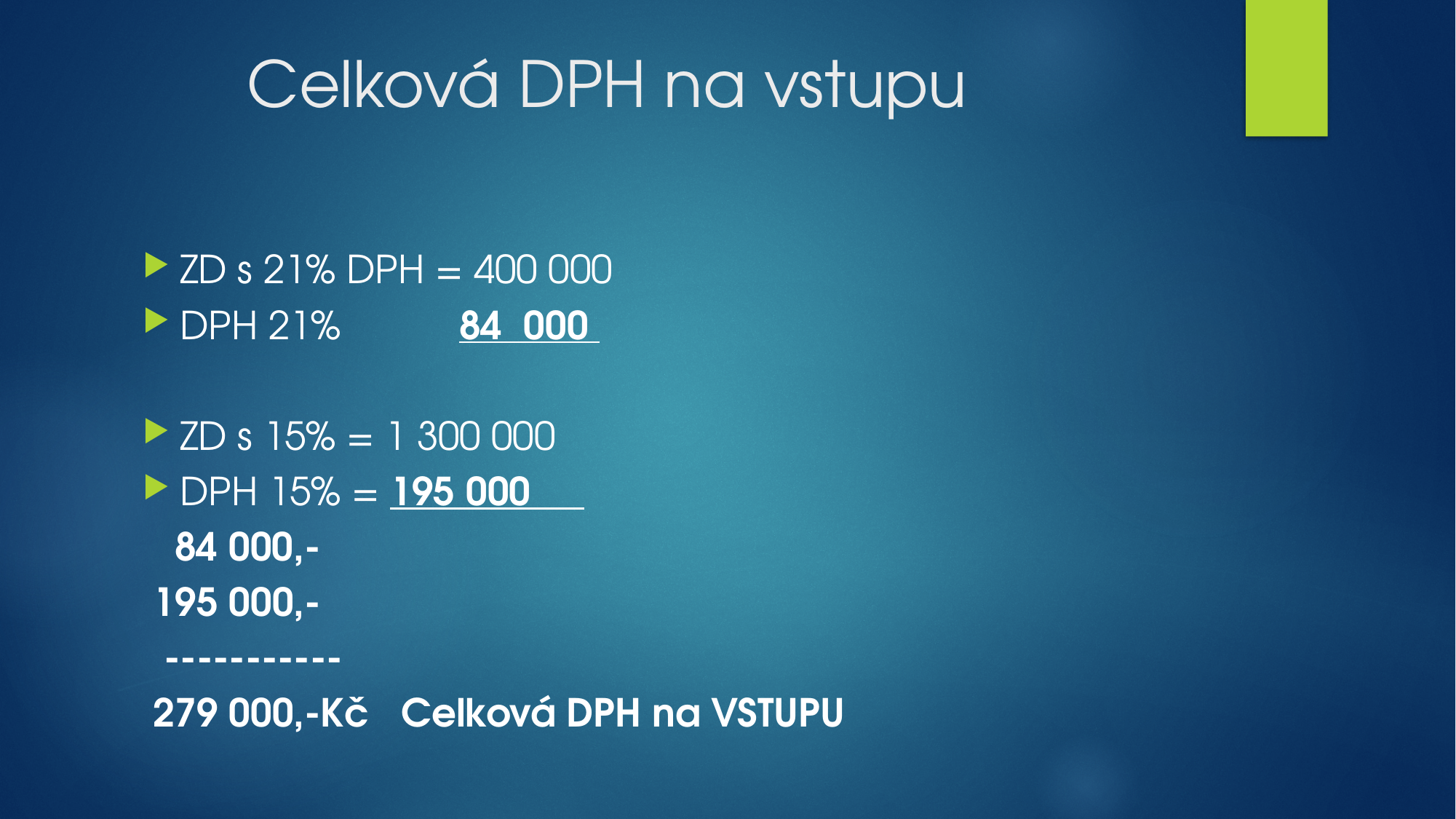

# Celková DPH na vstupu
ZD s 21% DPH = 400 000
DPH 21%           84  000

ZD s 15% = 1 300 000
DPH 15% = 195 000
   84 000,-
 195 000,-
  -----------
 279 000,-Kč   Celková DPH na VSTUPU